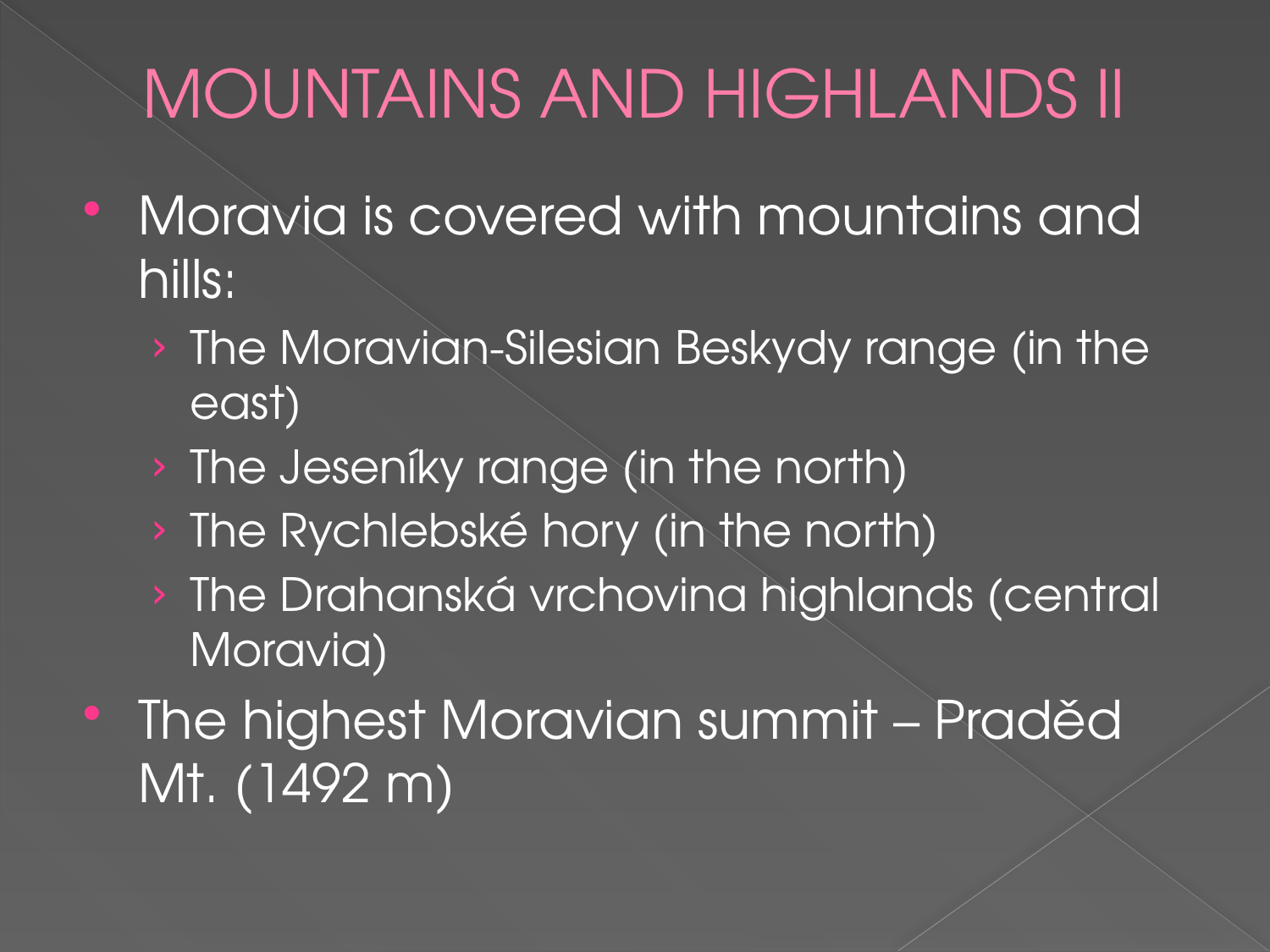

# MOUNTAINS AND HIGHLANDS II
Moravia is covered with mountains and hills:
The Moravian-Silesian Beskydy range (in the east)
The Jeseníky range (in the north)
The Rychlebské hory (in the north)
The Drahanská vrchovina highlands (central Moravia)
The highest Moravian summit – Praděd Mt. (1492 m)